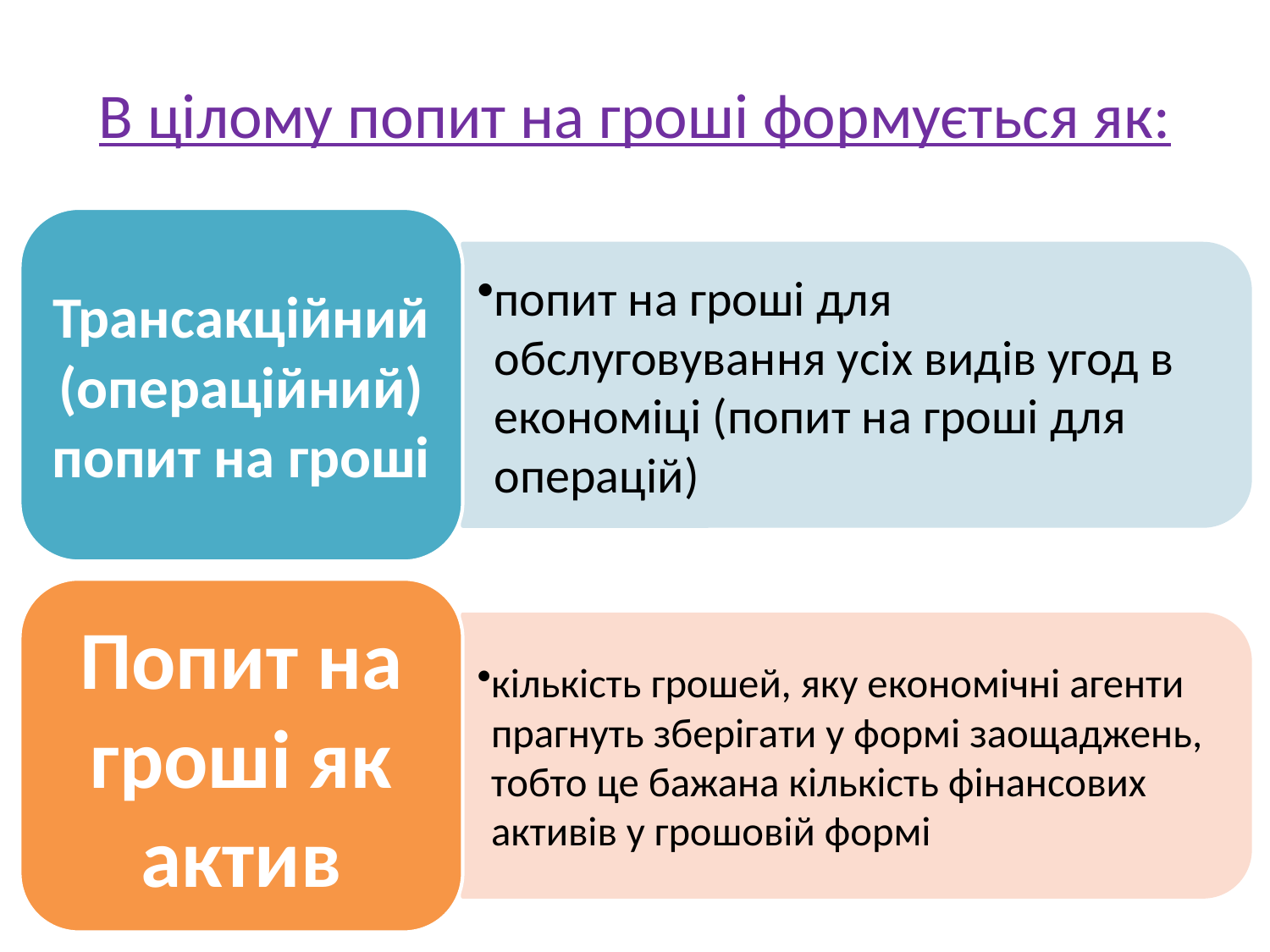

# В цілому попит на гроші формується як:
Попит на гроші як актив
кількість грошей, яку економічні агенти прагнуть зберігати у формі заощаджень, тобто це бажана кількість фінансових активів у грошовій формі